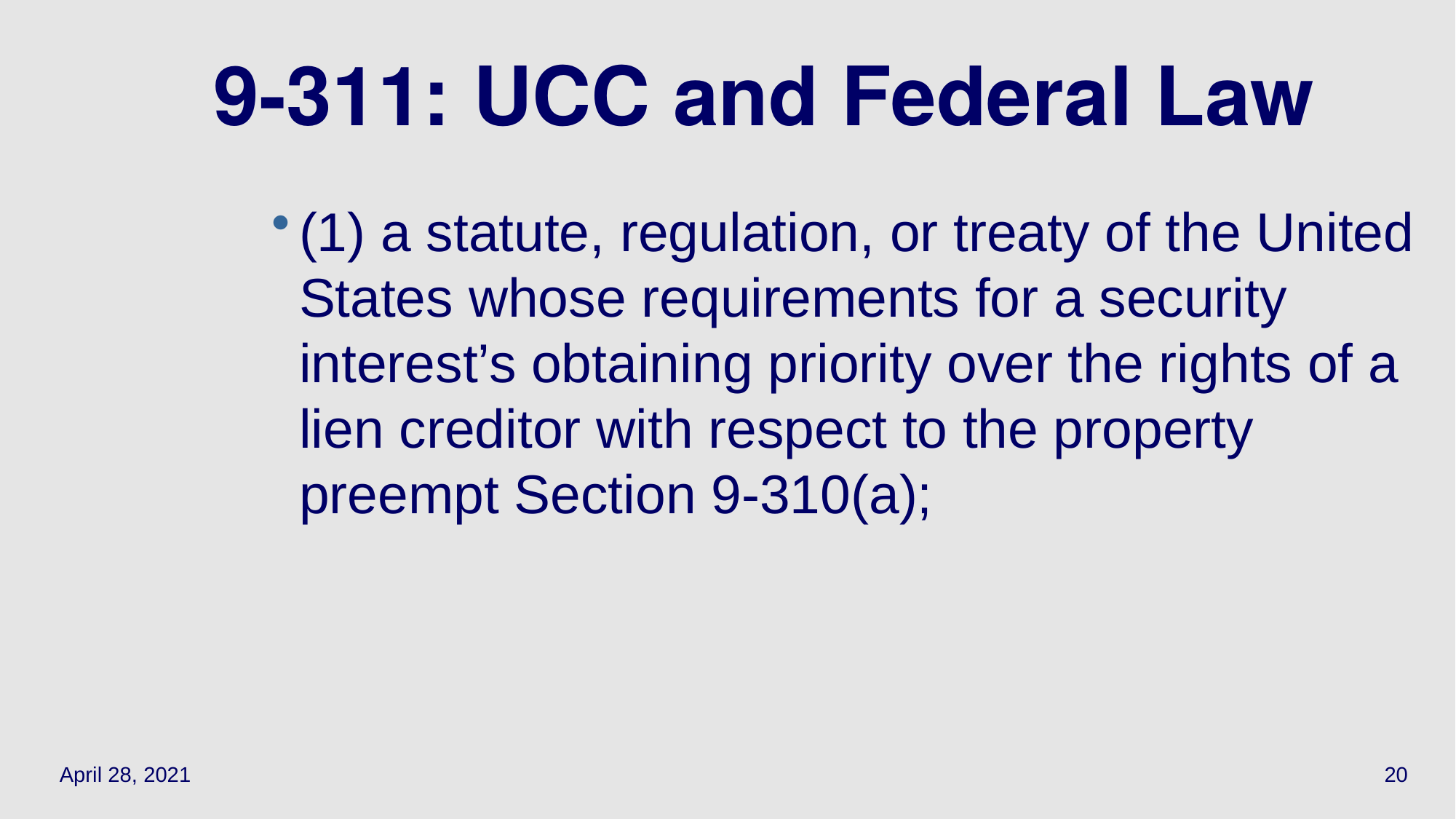

# 9-311: UCC and Federal Law
(1) a statute, regulation, or treaty of the United States whose requirements for a security interest’s obtaining priority over the rights of a lien creditor with respect to the property preempt Section 9-310(a);
April 28, 2021
20